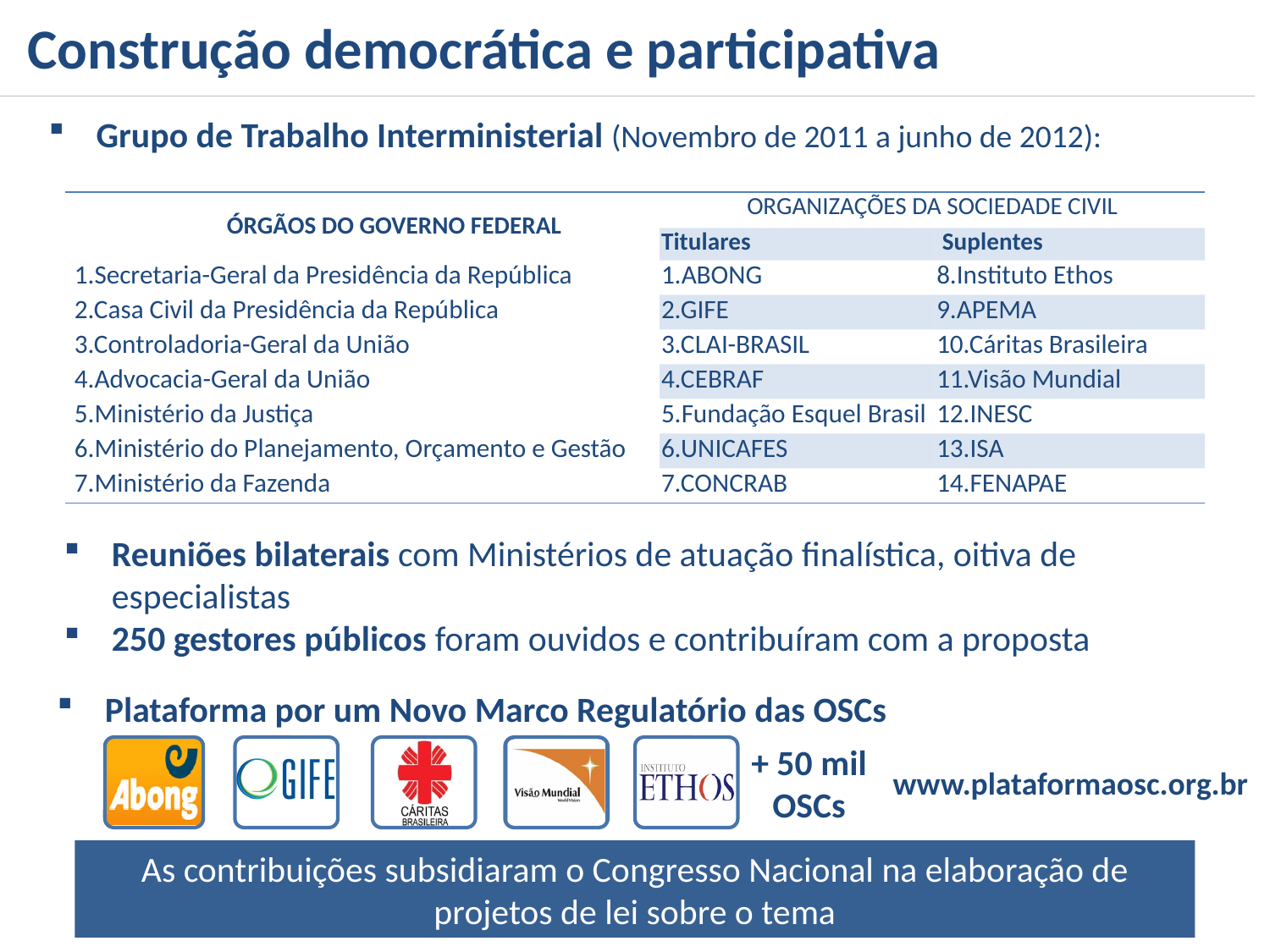

Construção democrática e participativa
Grupo de Trabalho Interministerial (Novembro de 2011 a junho de 2012):
| ÓRGÃOS DO GOVERNO FEDERAL | ORGANIZAÇÕES DA SOCIEDADE CIVIL |  |
| --- | --- | --- |
|  | Titulares | Suplentes |
| 1.Secretaria-Geral da Presidência da República | 1.ABONG | 8.Instituto Ethos |
| 2.Casa Civil da Presidência da República | 2.GIFE | 9.APEMA |
| 3.Controladoria-Geral da União | 3.CLAI-BRASIL | 10.Cáritas Brasileira |
| 4.Advocacia-Geral da União | 4.CEBRAF | 11.Visão Mundial |
| 5.Ministério da Justiça | 5.Fundação Esquel Brasil | 12.INESC |
| 6.Ministério do Planejamento, Orçamento e Gestão | 6.UNICAFES | 13.ISA |
| 7.Ministério da Fazenda | 7.CONCRAB | 14.FENAPAE |
Reuniões bilaterais com Ministérios de atuação finalística, oitiva de especialistas
250 gestores públicos foram ouvidos e contribuíram com a proposta
Plataforma por um Novo Marco Regulatório das OSCs
+ 50 mil OSCs

www.plataformaosc.org.br
As contribuições subsidiaram o Congresso Nacional na elaboração de projetos de lei sobre o tema